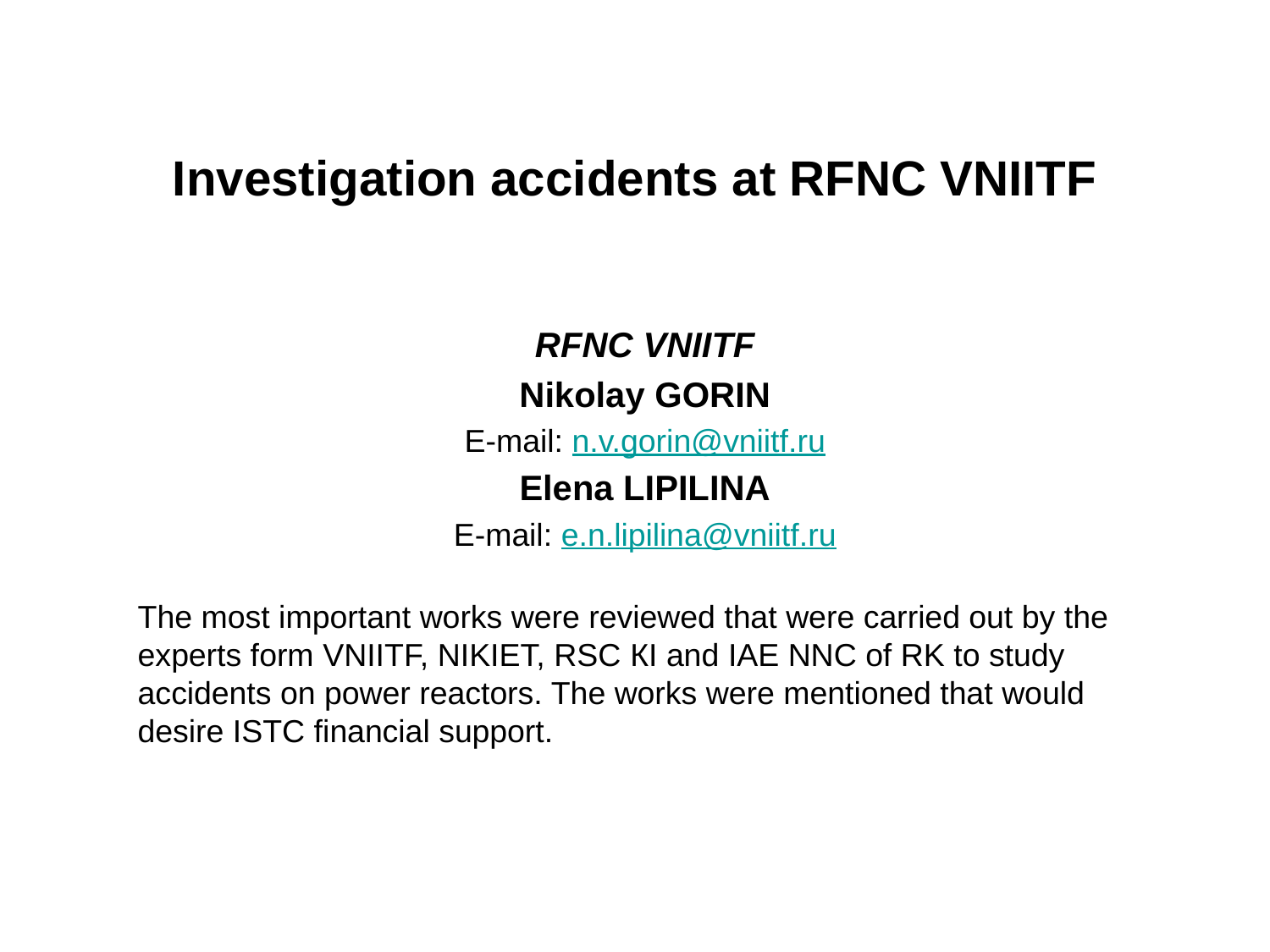

Investigation accidents at RFNC VNIITF
RFNC VNIITF
Nikolay GORIN
E-mail: n.v.gorin@vniitf.ru
Elena LIPILINA
E-mail: e.n.lipilina@vniitf.ru

The most important works were reviewed that were carried out by the experts form VNIITF, NIKIET, RSC КI and IAE NNC of RK to study accidents on power reactors. The works were mentioned that would desire ISTC financial support.